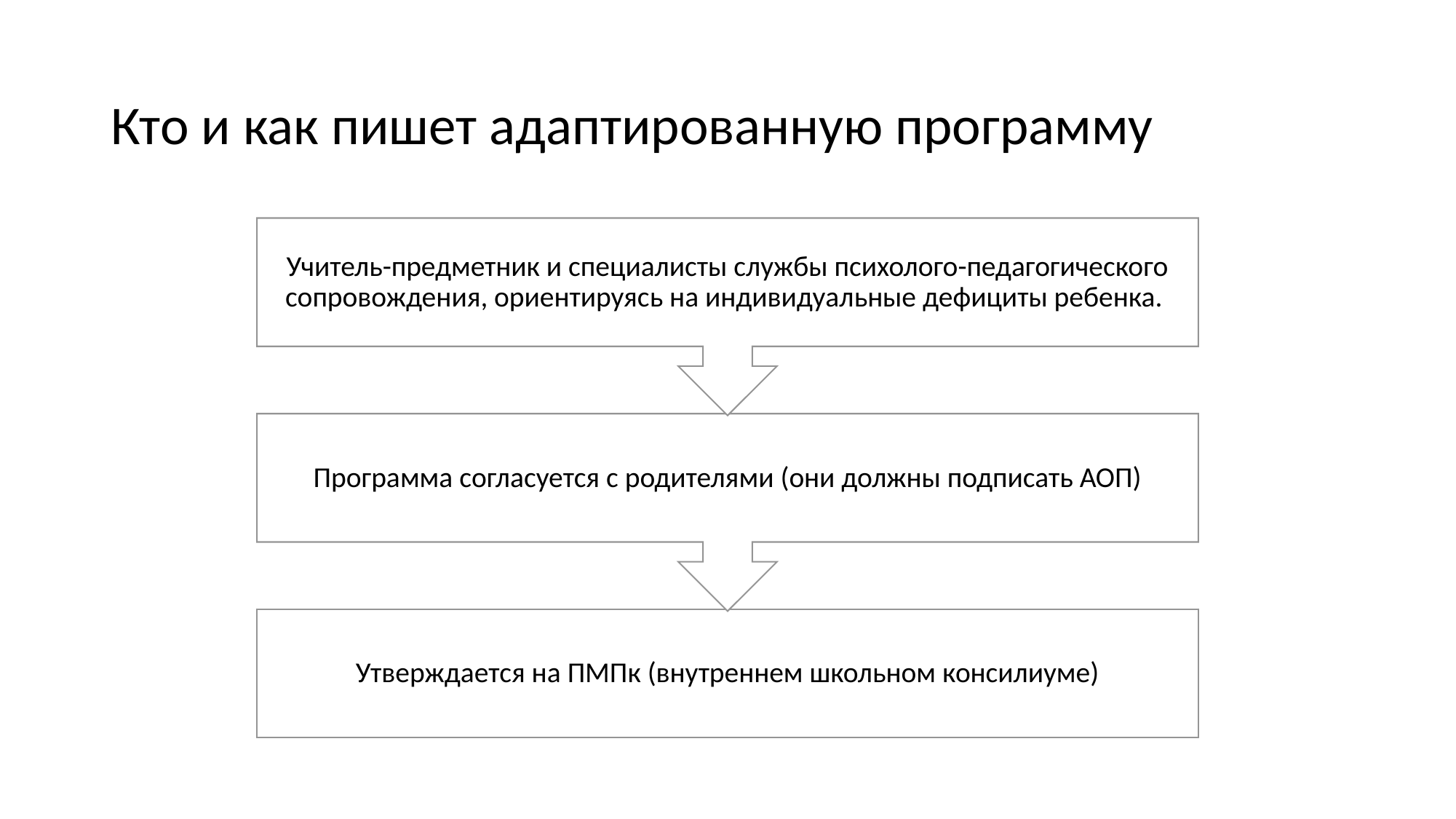

# Кто и как пишет адаптированную программу
Утверждается на ПМПк (внутреннем школьном консилиуме)
Программа согласуется с родителями (они должны подписать АОП)
Учитель-предметник и специалисты службы психолого-педагогического сопровождения, ориентируясь на индивидуальные дефициты ребенка.